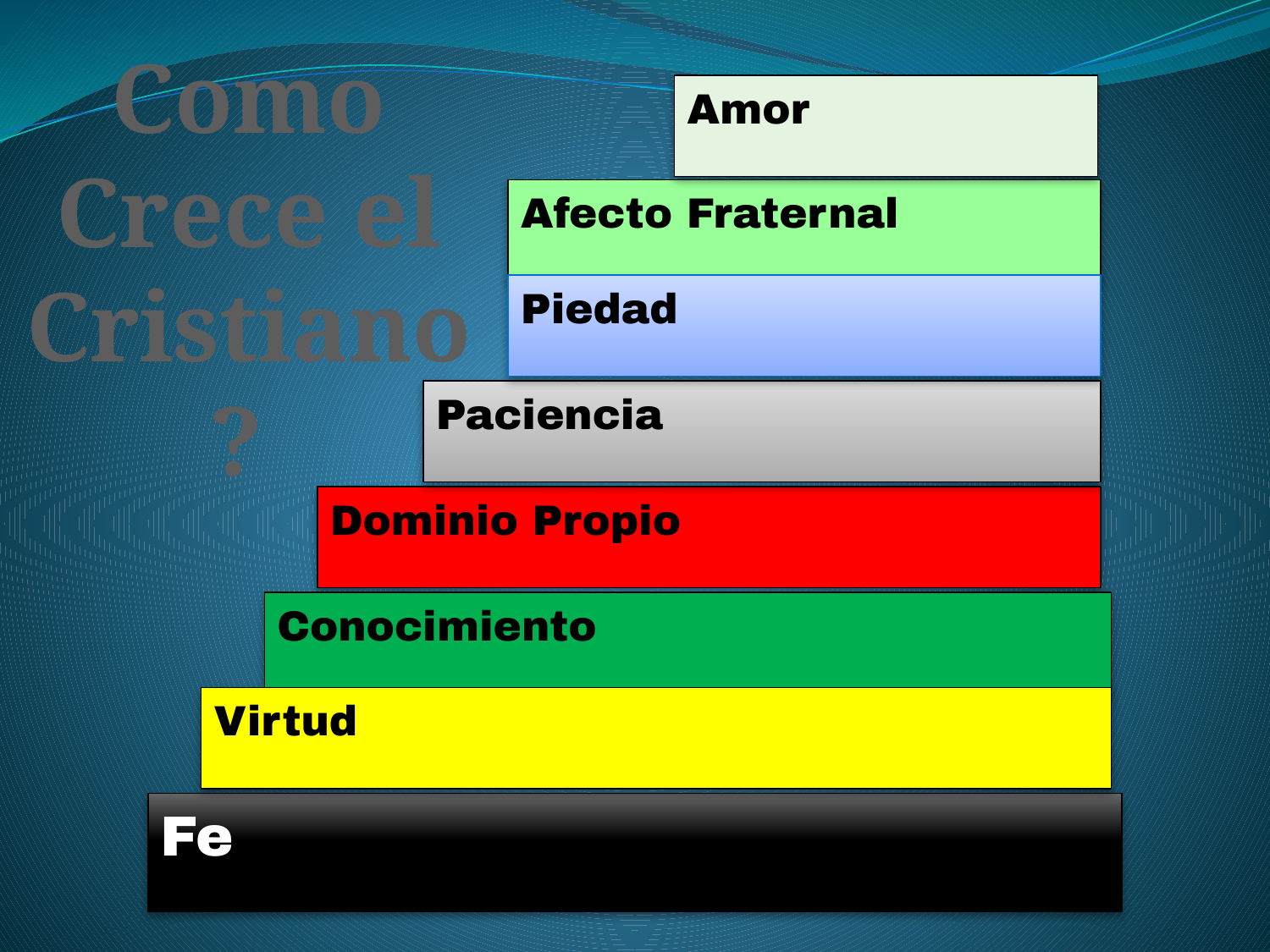

Como Crece el Cristiano?
Amor

Afecto Fraternal

Piedad

Paciencia

Dominio Propio

Conocimiento

Virtud

Fe